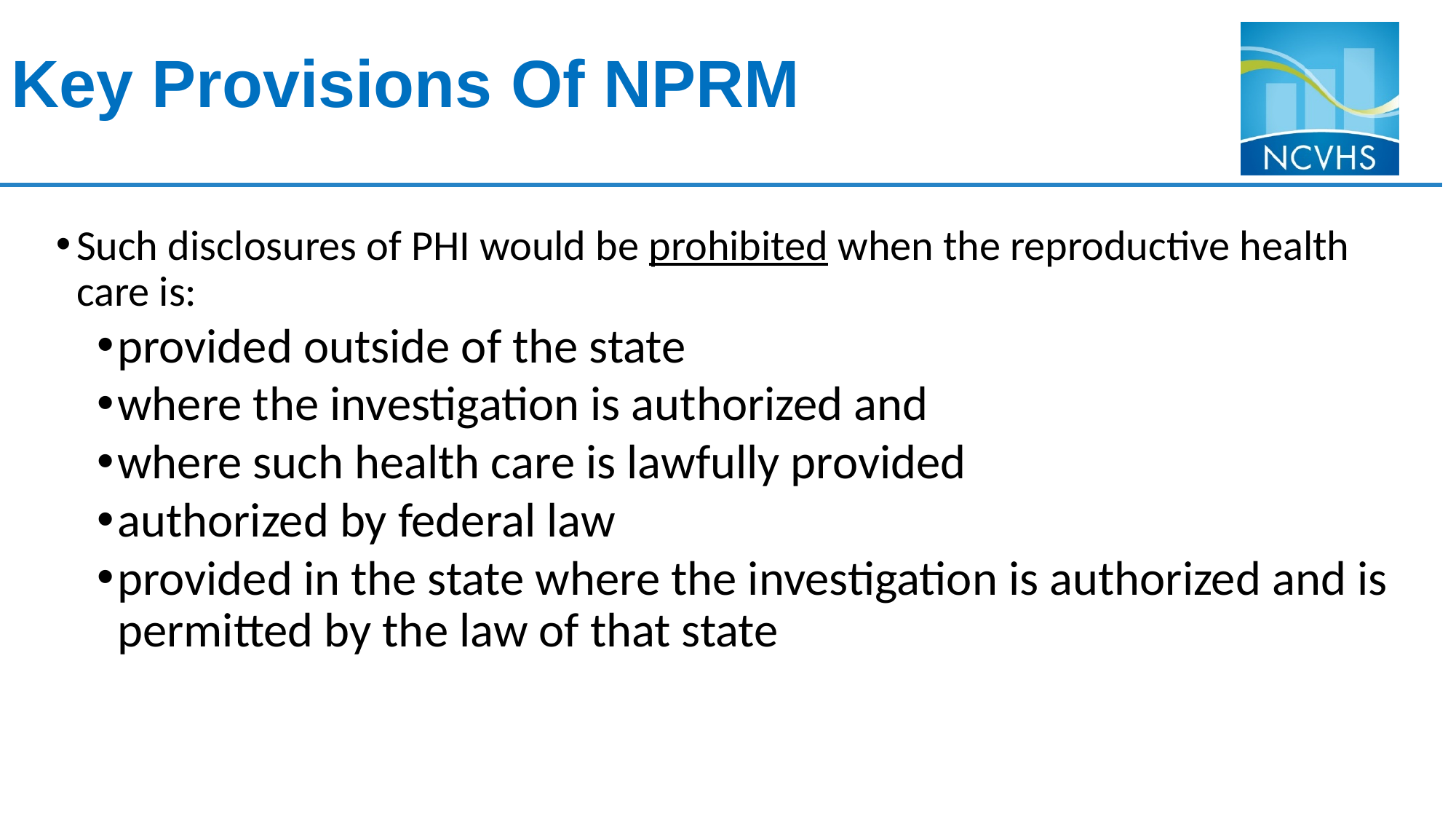

# Key Provisions Of NPRM
Such disclosures of PHI would be prohibited when the reproductive health care is:
provided outside of the state
where the investigation is authorized and
where such health care is lawfully provided
authorized by federal law
provided in the state where the investigation is authorized and is permitted by the law of that state